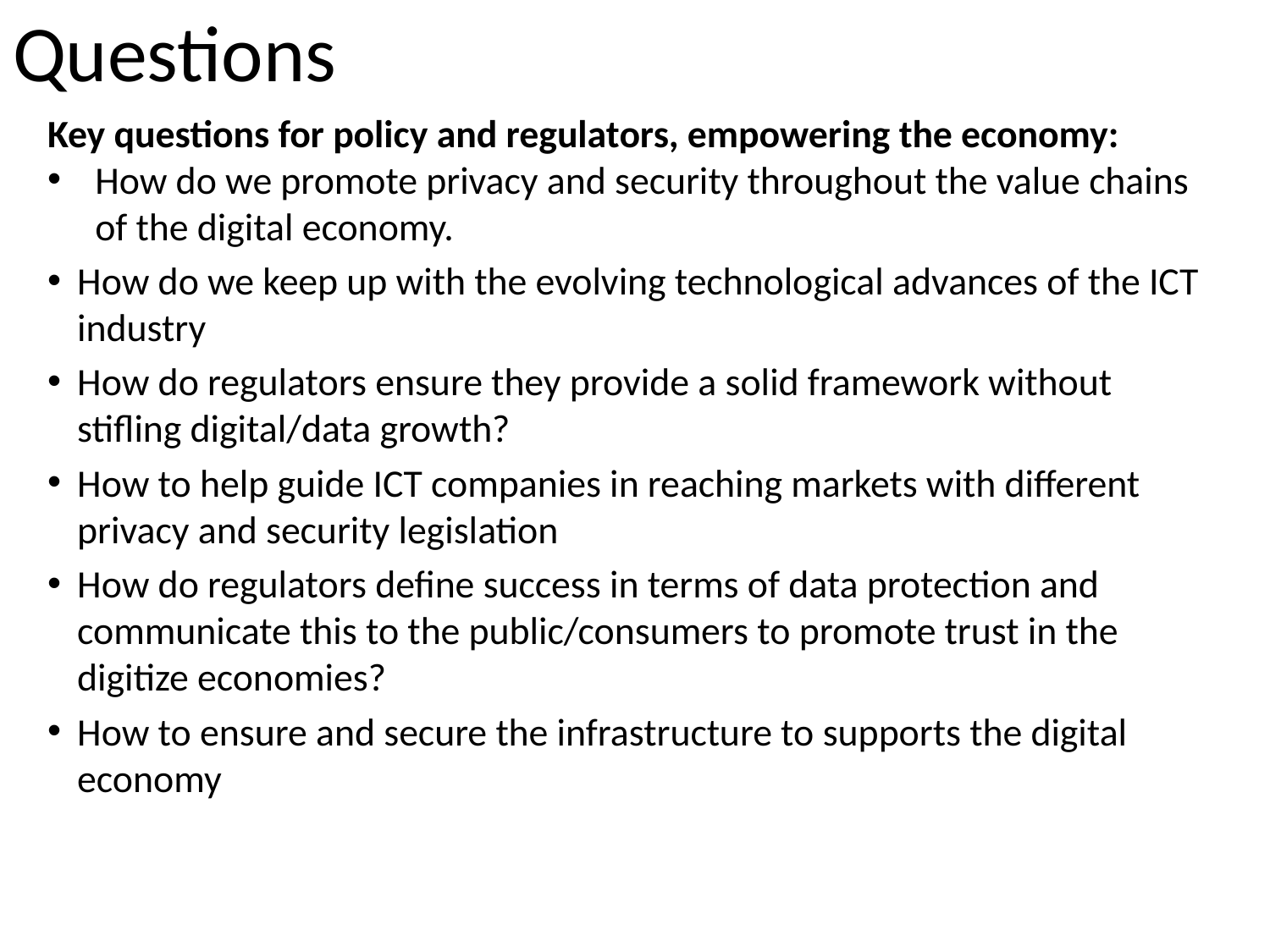

Questions
Key questions for policy and regulators, empowering the economy:
How do we promote privacy and security throughout the value chains of the digital economy.
How do we keep up with the evolving technological advances of the ICT industry
How do regulators ensure they provide a solid framework without stifling digital/data growth?
How to help guide ICT companies in reaching markets with different privacy and security legislation
How do regulators define success in terms of data protection and communicate this to the public/consumers to promote trust in the digitize economies?
How to ensure and secure the infrastructure to supports the digital economy